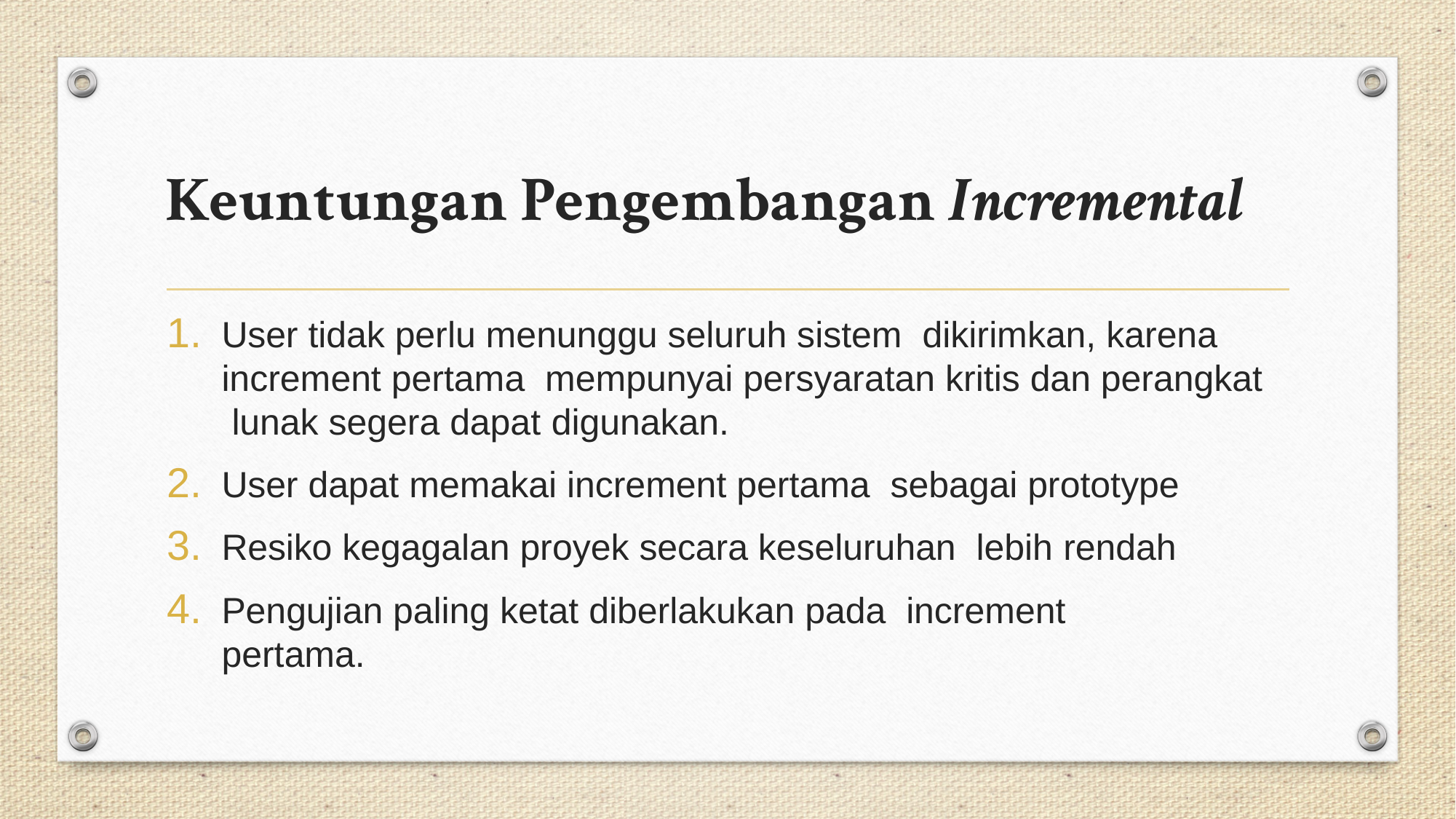

# Keuntungan Pengembangan Incremental
User tidak perlu menunggu seluruh sistem  dikirimkan, karena increment pertama  mempunyai persyaratan kritis dan perangkat  lunak segera dapat digunakan.
User dapat memakai increment pertama  sebagai prototype
Resiko kegagalan proyek secara keseluruhan  lebih rendah
Pengujian paling ketat diberlakukan pada  increment pertama.